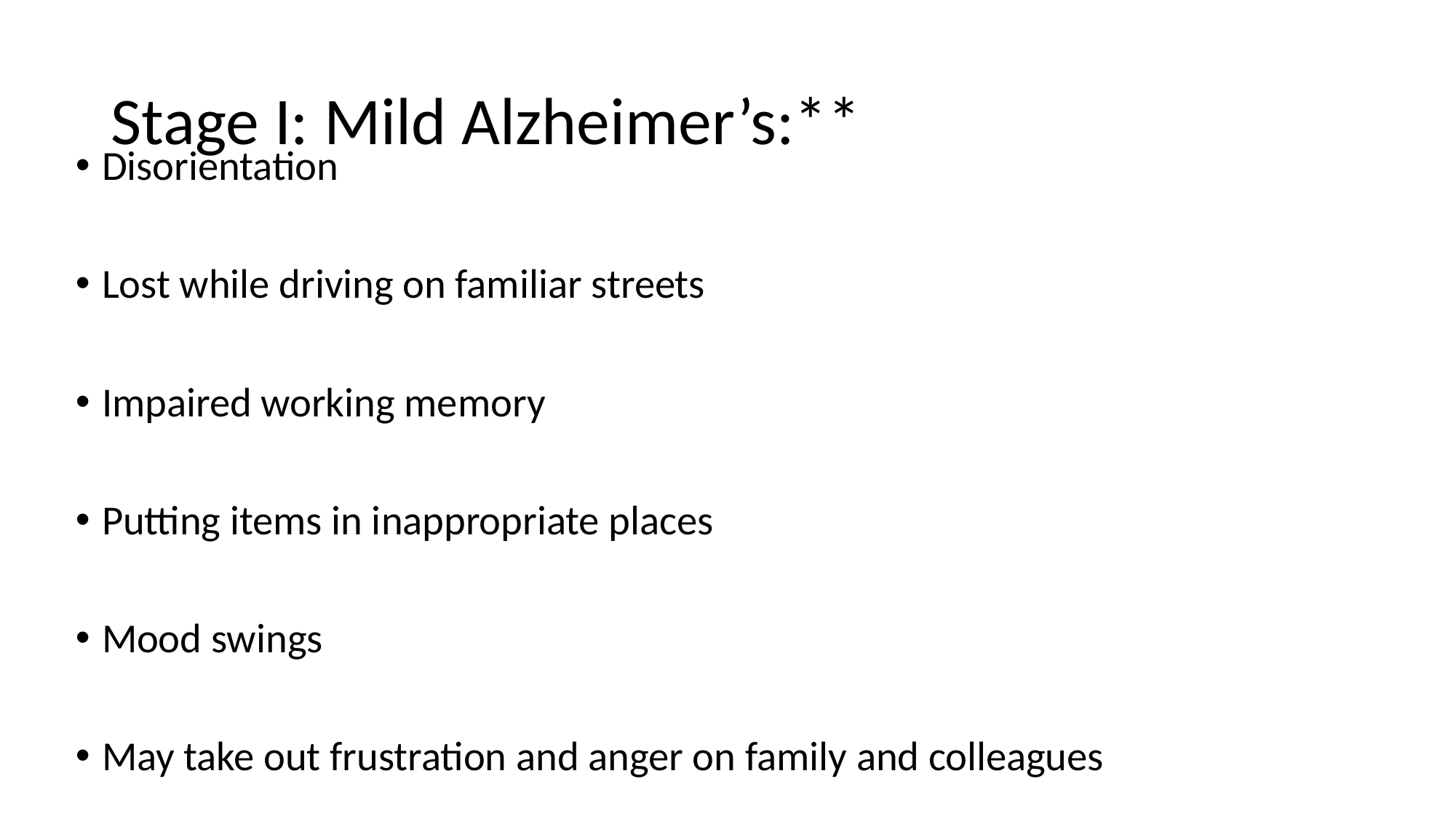

# Stage I: Mild Alzheimer’s:**
Disorientation

Lost while driving on familiar streets

Impaired working memory

Putting items in inappropriate places

Mood swings

May take out frustration and anger on family and colleagues